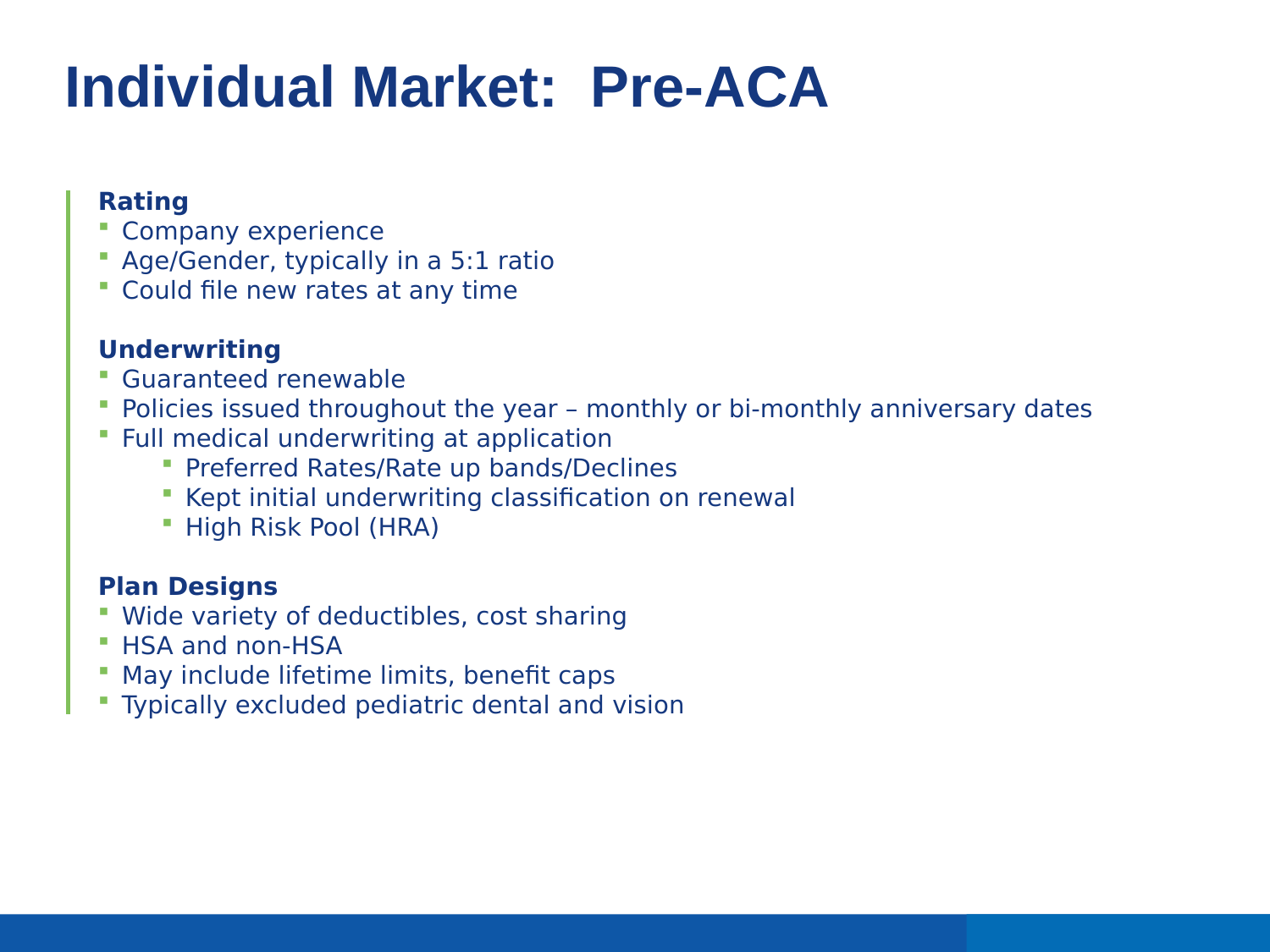

# Individual Market:  Pre-ACA
Rating
Company experience
Age/Gender, typically in a 5:1 ratio
Could file new rates at any time

Underwriting
Guaranteed renewable
Policies issued throughout the year – monthly or bi-monthly anniversary dates
Full medical underwriting at application
Preferred Rates/Rate up bands/Declines
Kept initial underwriting classification on renewal
High Risk Pool (HRA)

Plan Designs
Wide variety of deductibles, cost sharing
HSA and non-HSA
May include lifetime limits, benefit caps
Typically excluded pediatric dental and vision